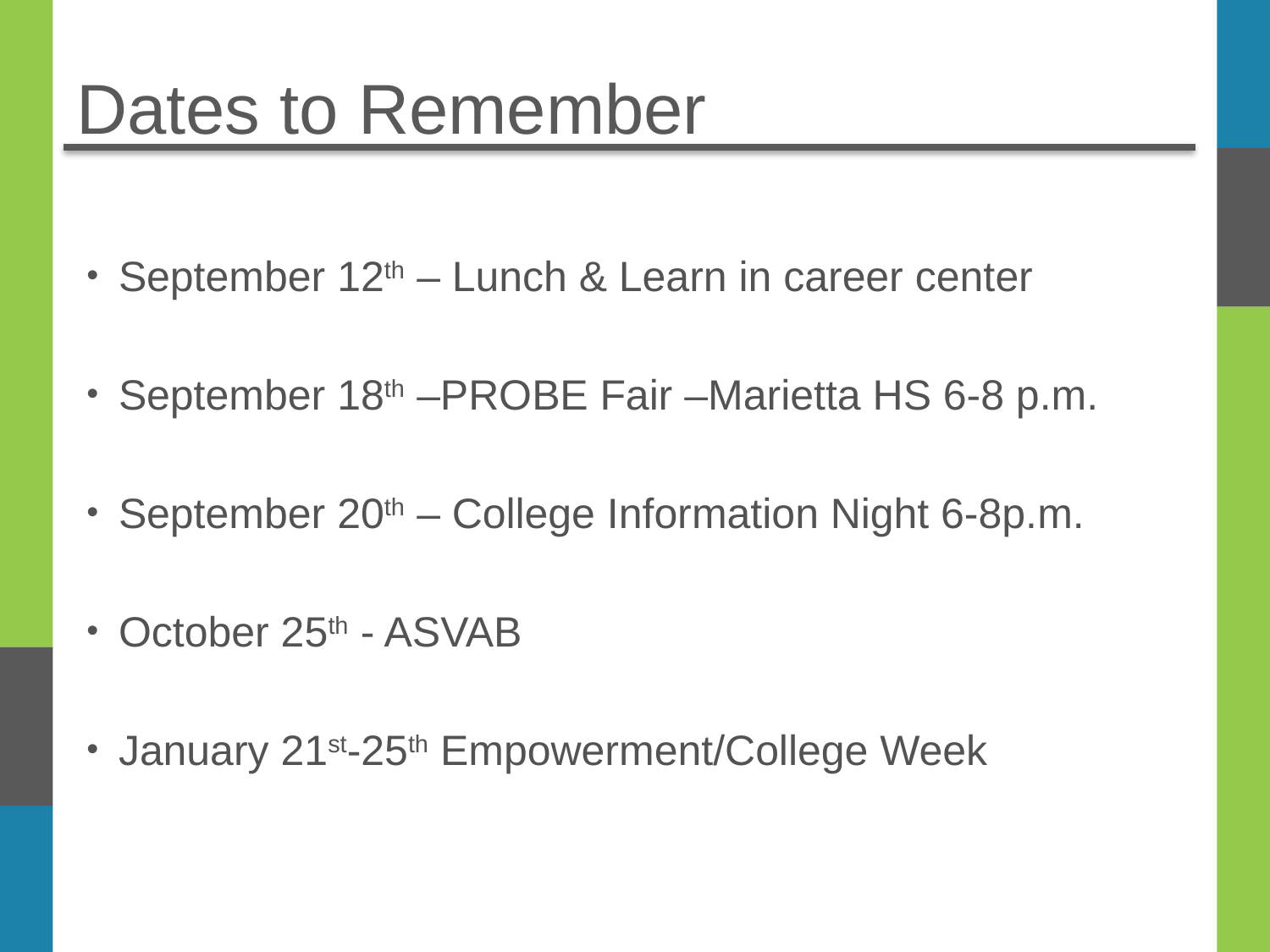

# Dates to Remember
September 12th – Lunch & Learn in career center

September 18th –PROBE Fair –Marietta HS 6-8 p.m.

September 20th – College Information Night 6-8p.m.

October 25th - ASVAB

January 21st-25th Empowerment/College Week